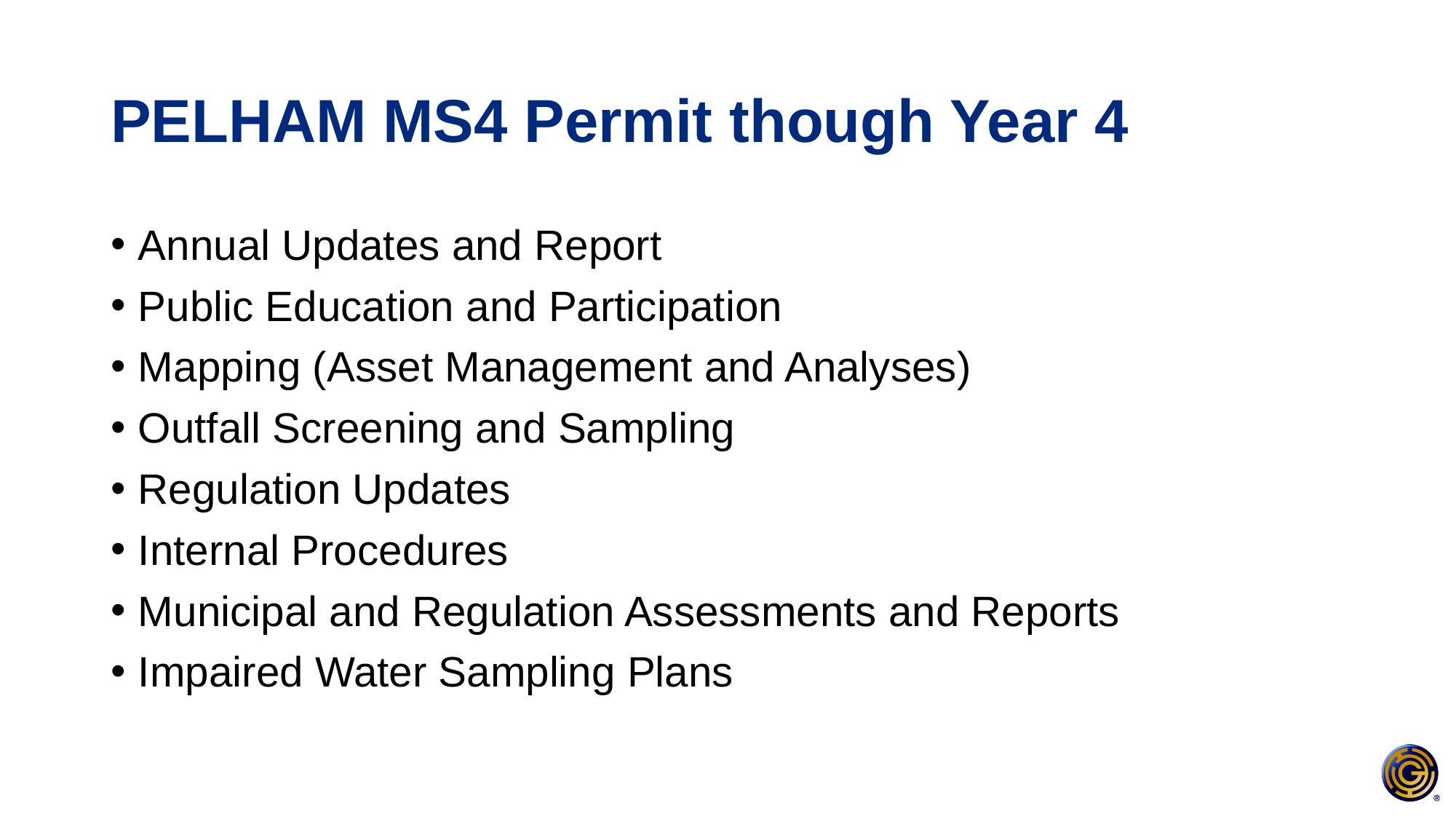

# PELHAM MS4 Permit though Year 4
Annual Updates and Report
Public Education and Participation
Mapping (Asset Management and Analyses)
Outfall Screening and Sampling
Regulation Updates
Internal Procedures
Municipal and Regulation Assessments and Reports
Impaired Water Sampling Plans